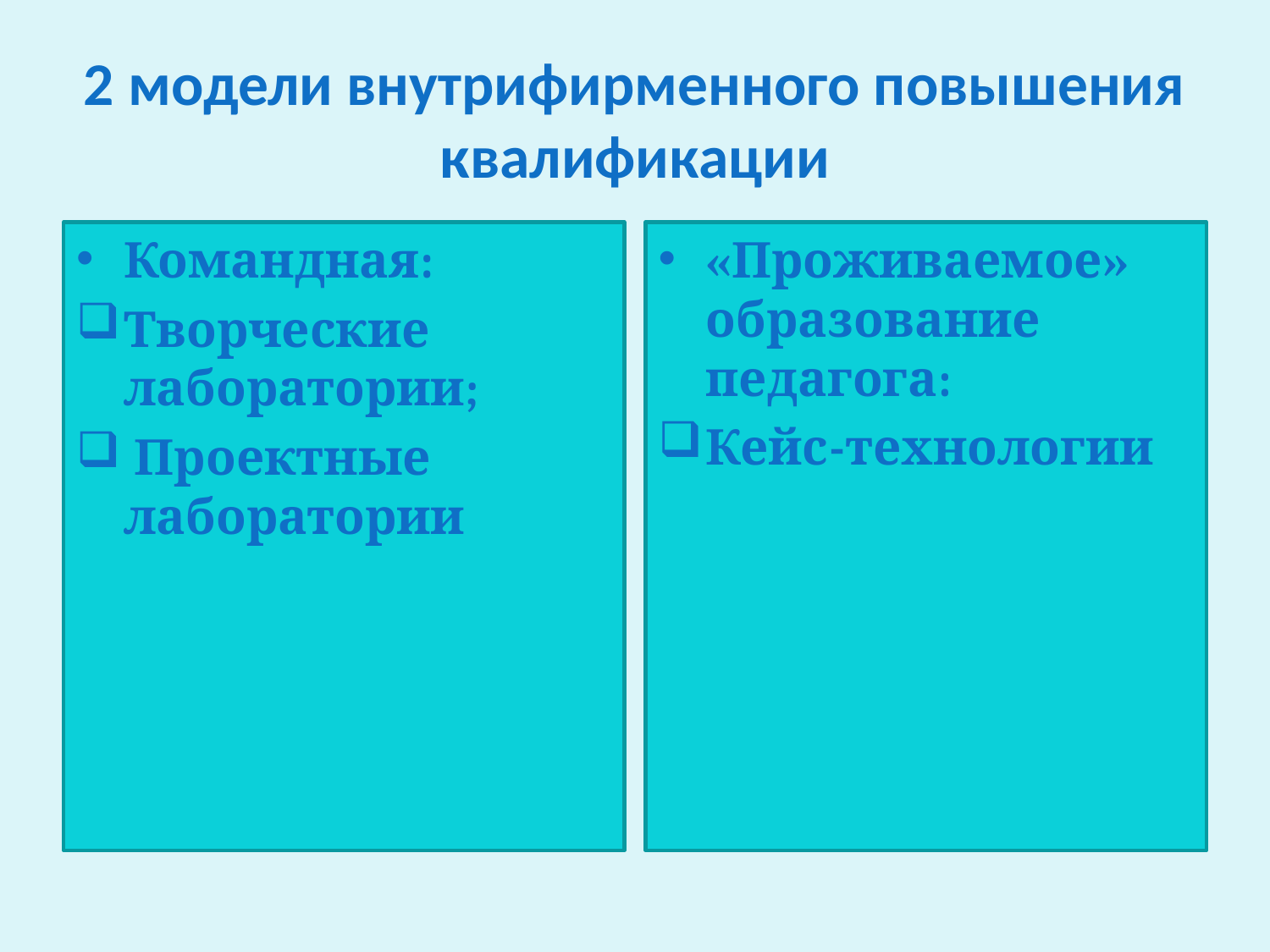

# 2 модели внутрифирменного повышения квалификации
Командная:
Творческие лаборатории;
 Проектные лаборатории

«Проживаемое» образование педагога:
Кейс-технологии